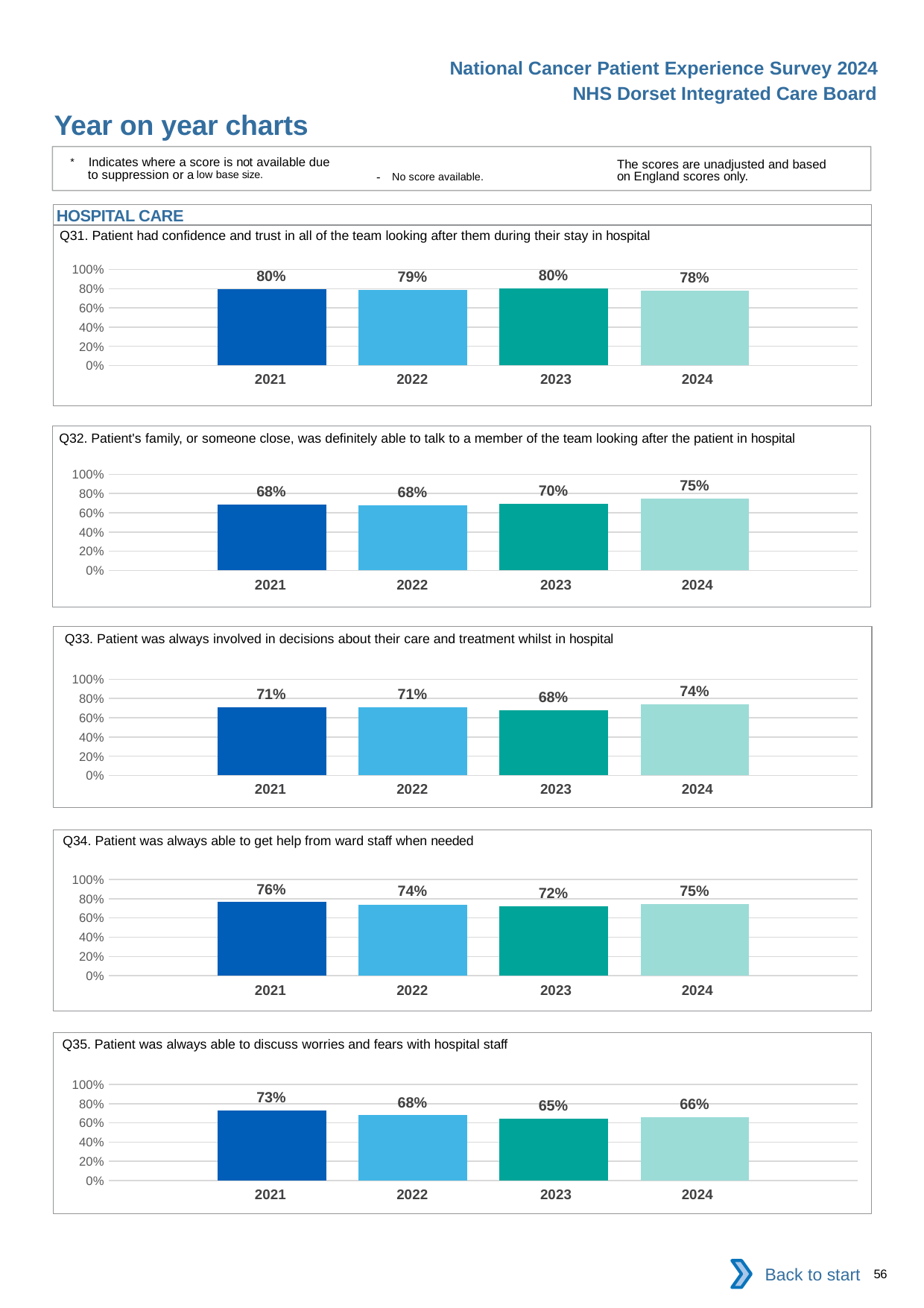

National Cancer Patient Experience Survey 2024
NHS Dorset Integrated Care Board
Year on year charts

*  Indicates where a score is not available due to suppression or a low base size.
The scores are unadjusted and based on England scores only.
- No score available.
HOSPITAL CARE
Q31. Patient had confidence and trust in all of the team looking after them during their stay in hospital

### Chart

| Category | 2021 | 2022 | 2023 | 2024 |
|---|---|---|---|---|
| Category 1 | 0.7959184 | 0.7885572 | 0.8038278 | 0.7786458 |
| 2021 | 2022 | 2023 | 2024 |
| --- | --- | --- | --- |
Q32. Patient's family, or someone close, was definitely able to talk to a member of the team looking after the patient in hospital

### Chart

| Category | 2021 | 2022 | 2023 | 2024 |
|---|---|---|---|---|
| Category 1 | 0.6819923 | 0.6806452 | 0.6953846 | 0.7452229 |
| 2021 | 2022 | 2023 | 2024 |
| --- | --- | --- | --- |
Q33. Patient was always involved in decisions about their care and treatment whilst in hospital

### Chart

| Category | 2021 | 2022 | 2023 | 2024 |
|---|---|---|---|---|
| Category 1 | 0.7117117 | 0.7102564 | 0.6755448 | 0.7387863 |
| 2021 | 2022 | 2023 | 2024 |
| --- | --- | --- | --- |
Q34. Patient was always able to get help from ward staff when needed

### Chart

| Category | 2021 | 2022 | 2023 | 2024 |
|---|---|---|---|---|
| Category 1 | 0.7647059 | 0.7405542 | 0.7234568 | 0.7486486 |
| 2021 | 2022 | 2023 | 2024 |
| --- | --- | --- | --- |
Q35. Patient was always able to discuss worries and fears with hospital staff

### Chart

| Category | 2021 | 2022 | 2023 | 2024 |
|---|---|---|---|---|
| Category 1 | 0.730303 | 0.6789474 | 0.6450777 | 0.6593407 |
| 2021 | 2022 | 2023 | 2024 |
| --- | --- | --- | --- |
Back to start

56